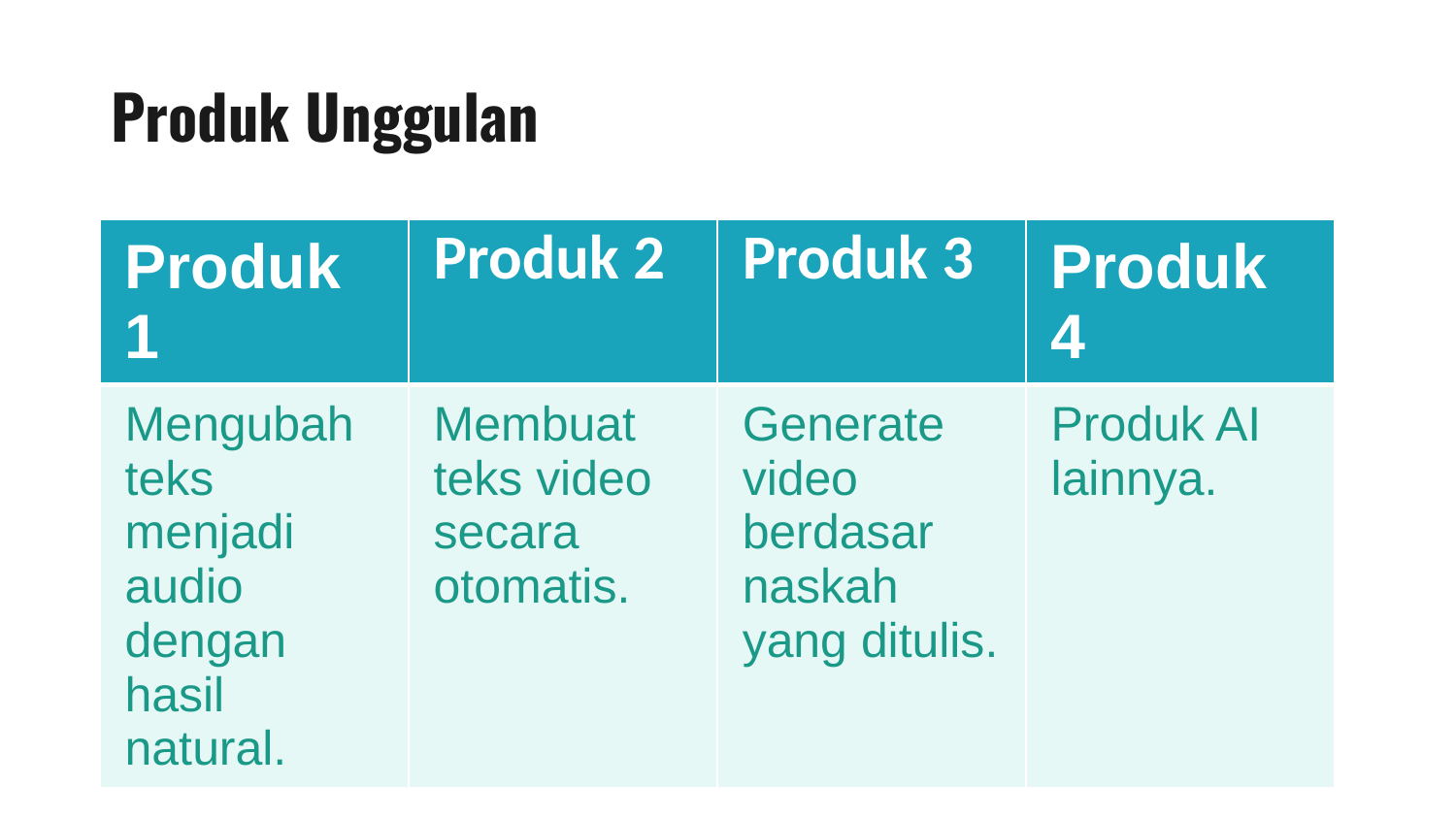

# Produk Unggulan
| Produk 1 | Produk 2 | Produk 3 | Produk 4 |
| --- | --- | --- | --- |
| Mengubah teks menjadi audio dengan hasil natural. | Membuat teks video secara otomatis. | Generate video berdasar naskah yang ditulis. | Produk AI lainnya. |
|  |  |  |  |
|  |  |  |  |
|  |  |  |  |